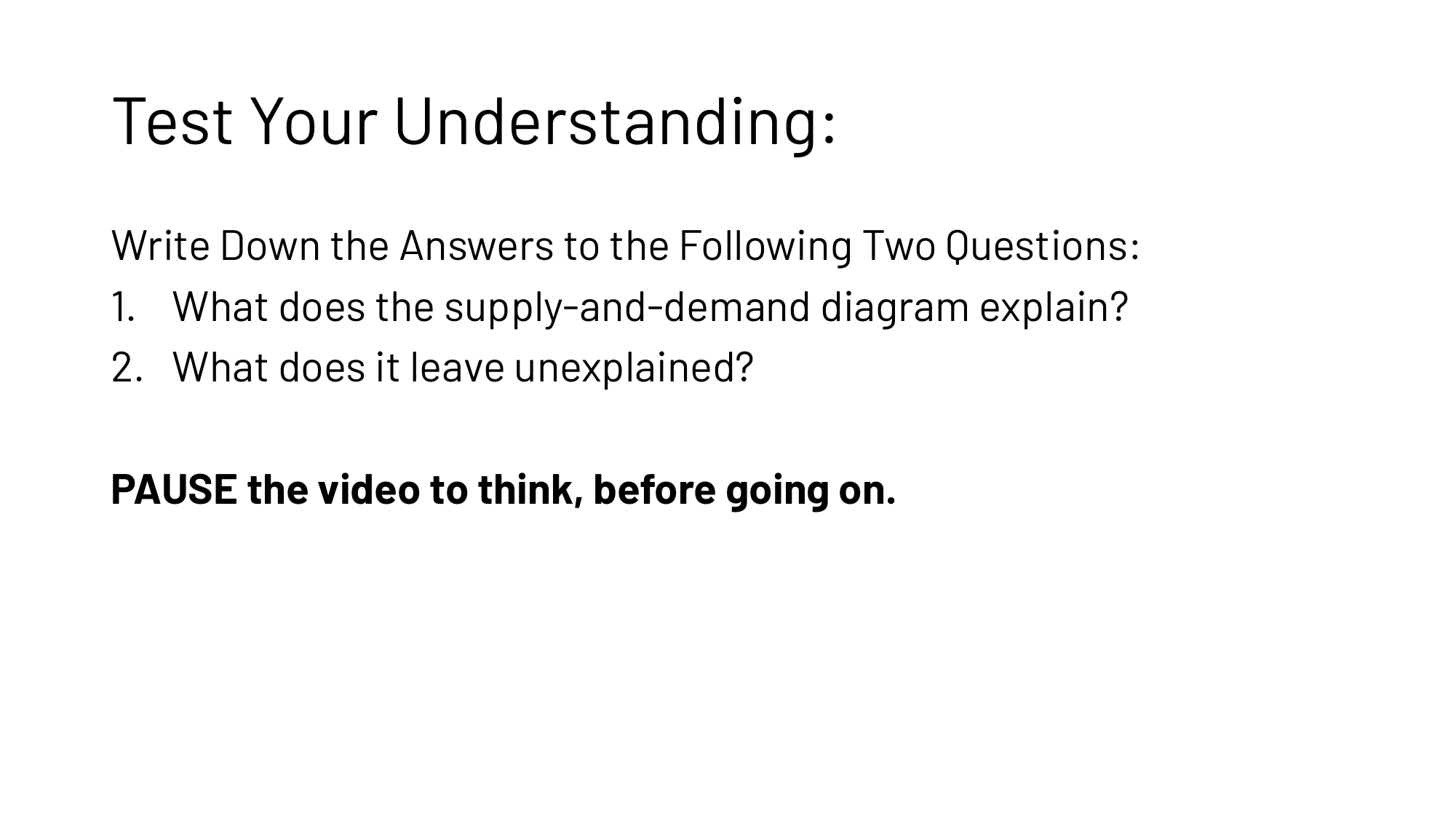

# Test Your Understanding:
Write Down the Answers to the Following Two Questions:
What does the supply-and-demand diagram explain?
What does it leave unexplained?

PAUSE the video to think, before going on.